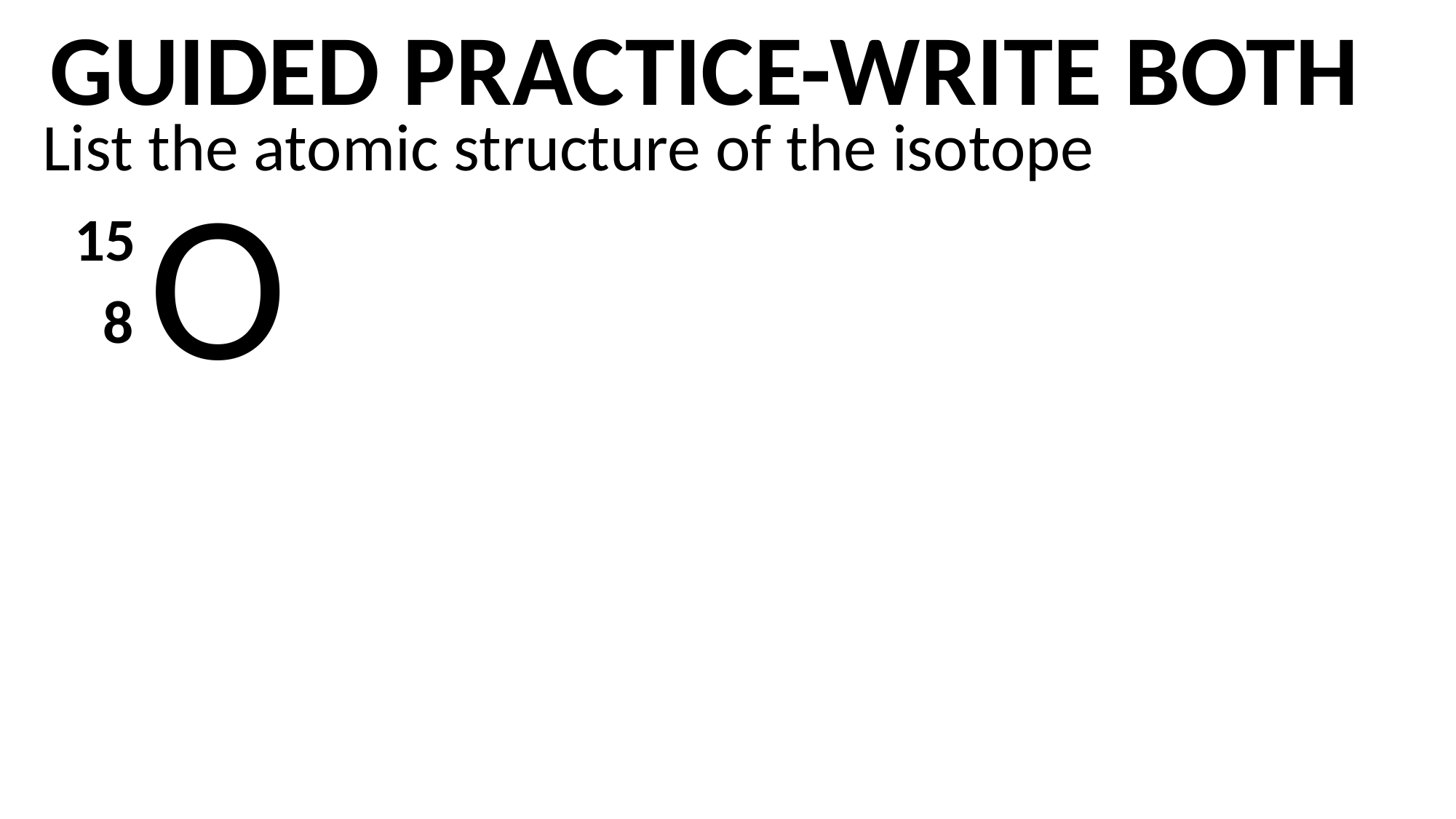

GUIDED PRACTICE-WRITE BOTH
List the atomic structure of the isotope

O
15
8